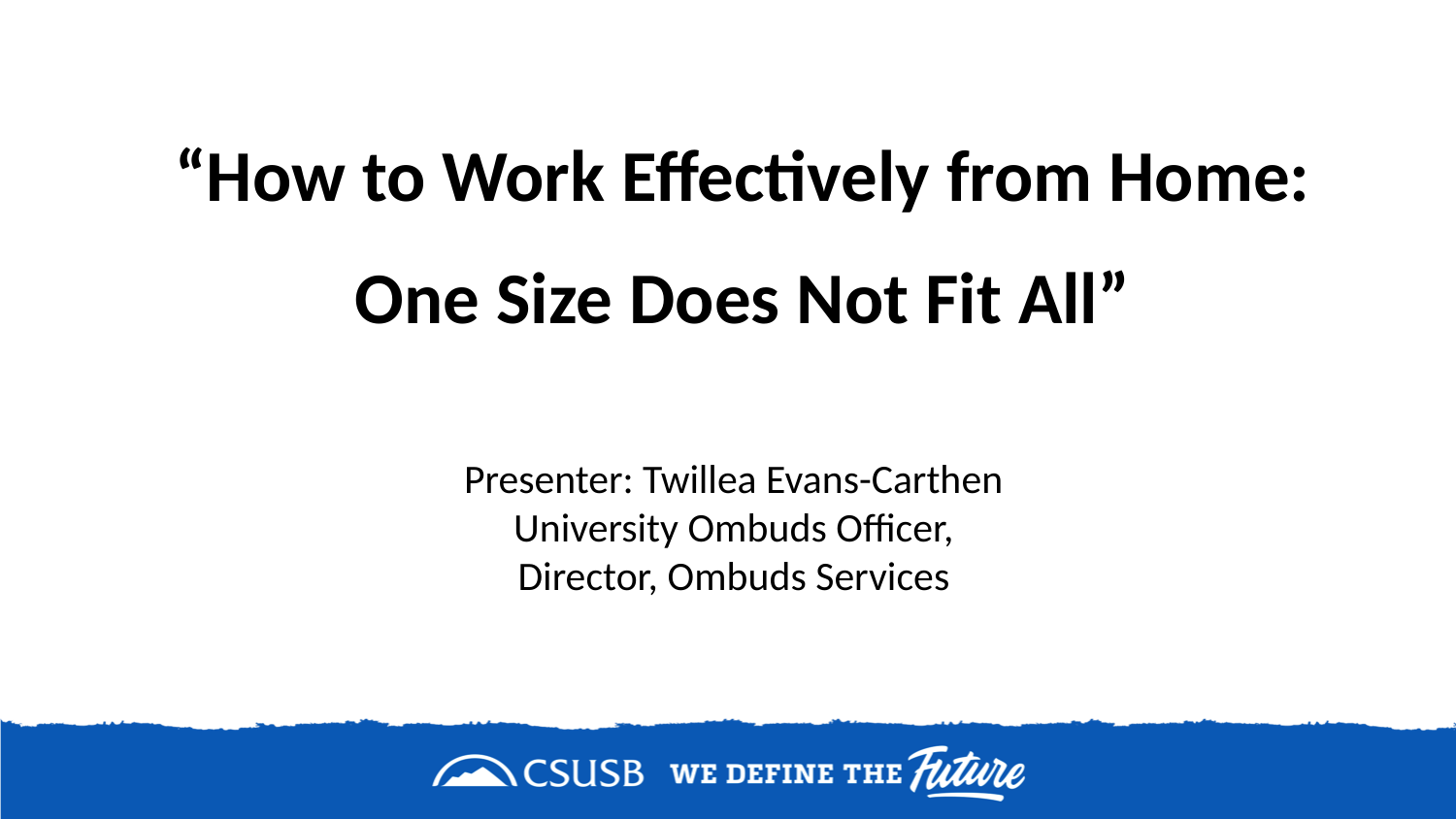

“How to Work Effectively from Home: One Size Does Not Fit All”

# Presenter: Twillea Evans-Carthen University Ombuds Officer, Director, Ombuds Services